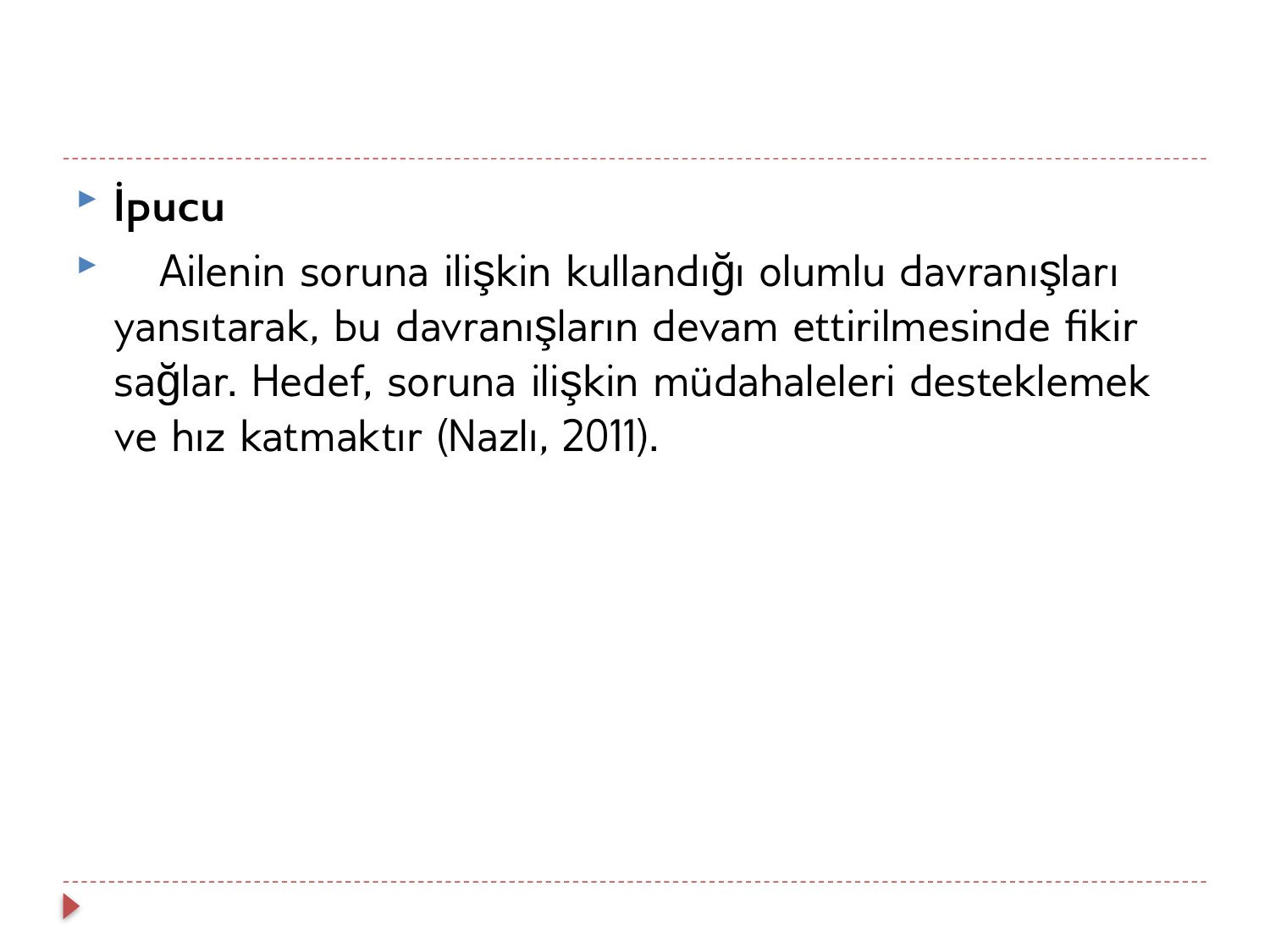

#
İpucu
   Ailenin soruna ilişkin kullandığı olumlu davranışları yansıtarak, bu davranışların devam ettirilmesinde fikir sağlar. Hedef, soruna ilişkin müdahaleleri desteklemek ve hız katmaktır (Nazlı, 2011).